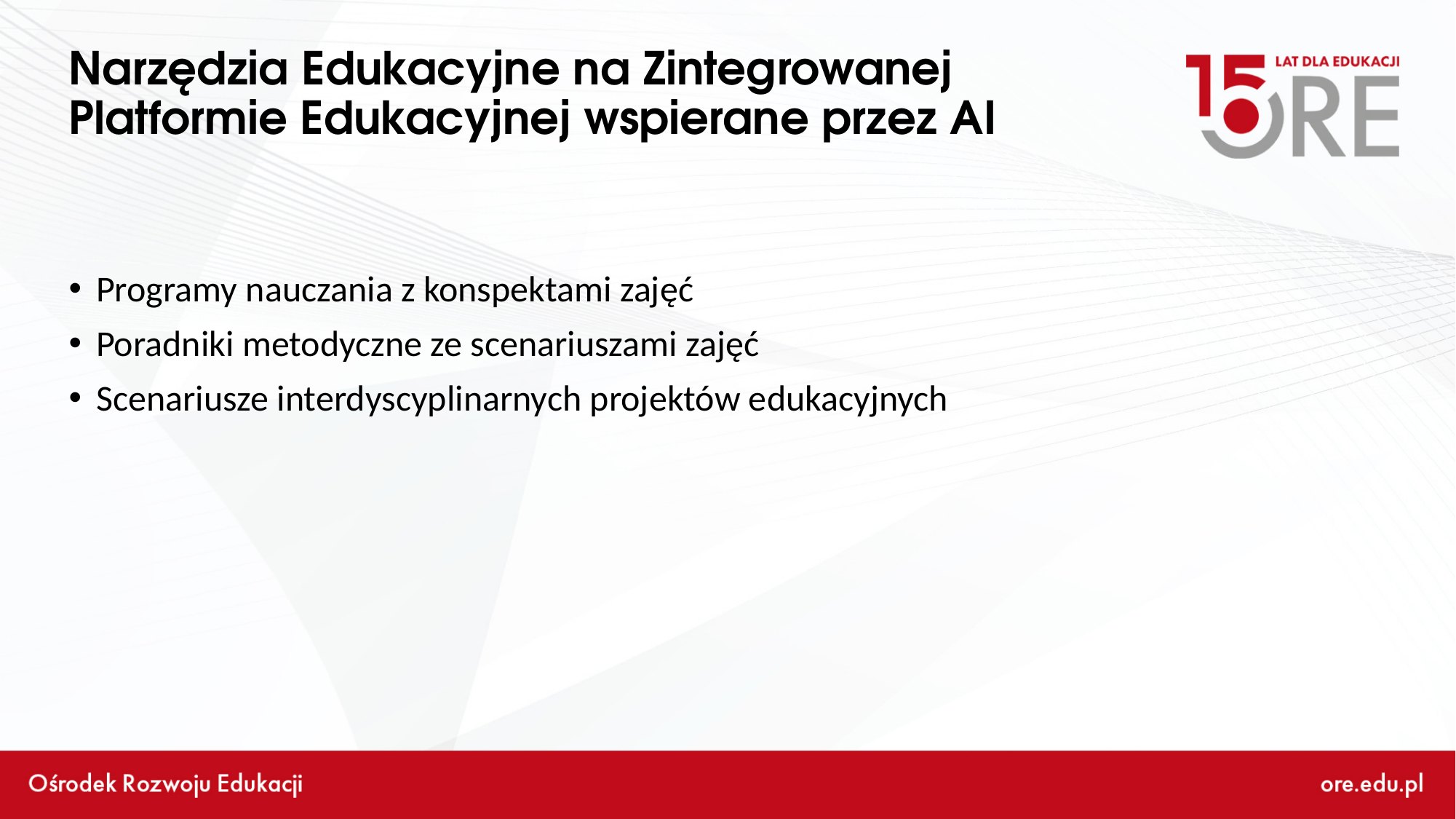

# Narzędzia Edukacyjne na Zintegrowanej Platformie Edukacyjnej wspierane przez AI

Programy nauczania z konspektami zajęć
Poradniki metodyczne ze scenariuszami zajęć
Scenariusze interdyscyplinarnych projektów edukacyjnych